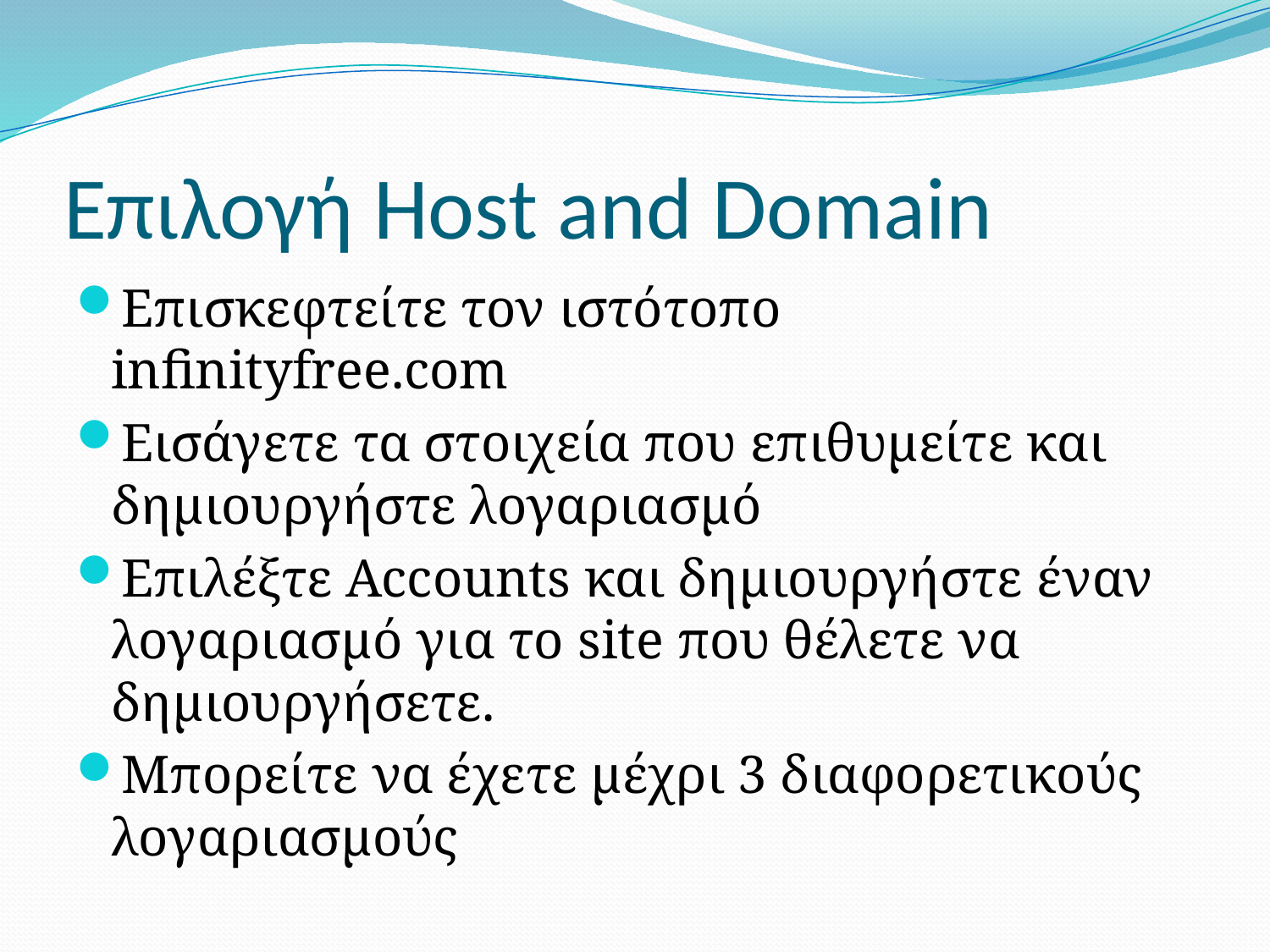

# Επιλογή Host and Domain
Επισκεφτείτε τον ιστότοπο  infinityfree.com
Εισάγετε τα στοιχεία που επιθυμείτε και δημιουργήστε λογαριασμό
Επιλέξτε Accounts και δημιουργήστε έναν λογαριασμό για το site που θέλετε να δημιουργήσετε.
Μπορείτε να έχετε μέχρι 3 διαφορετικούς λογαριασμούς